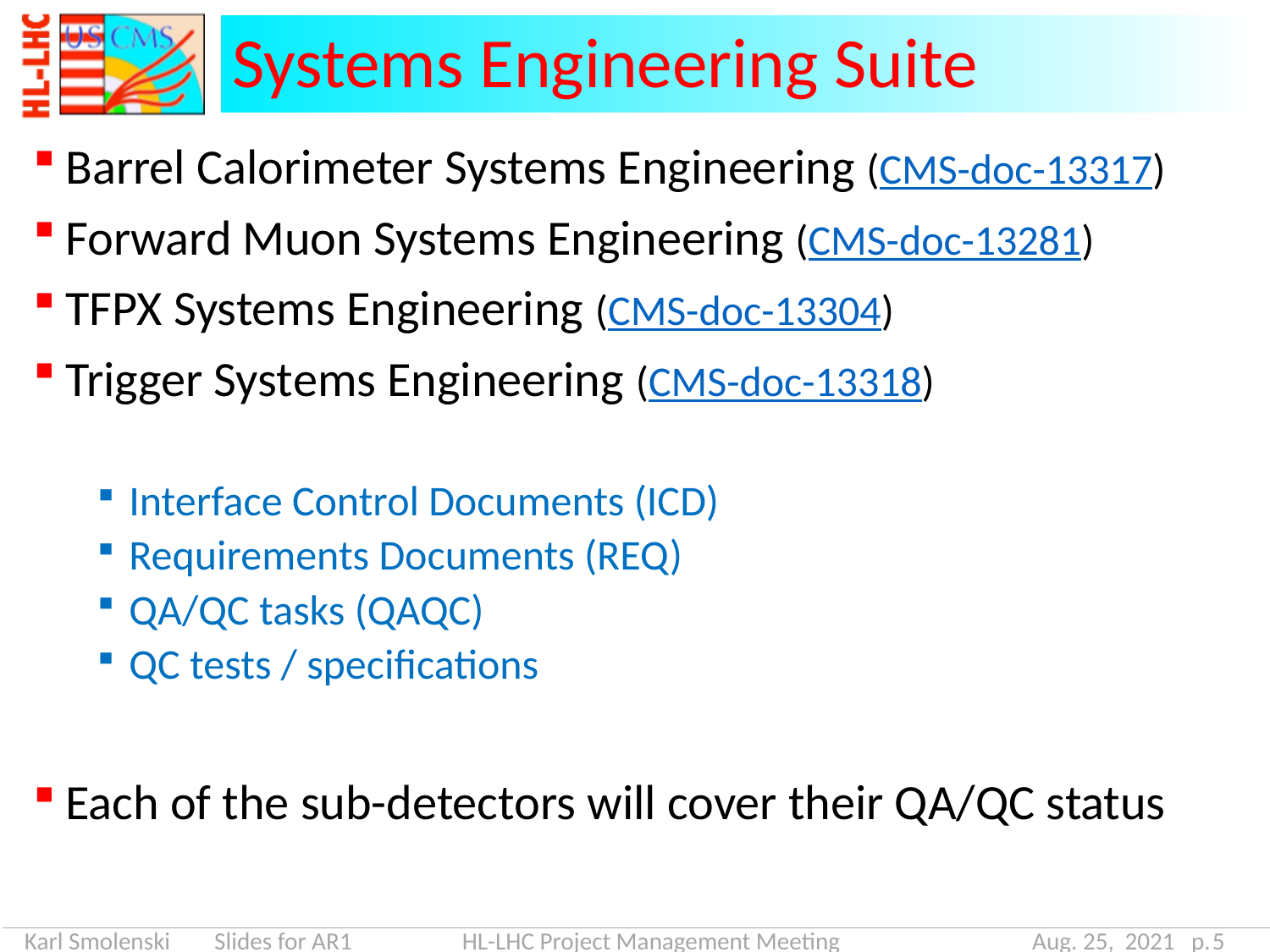

# Systems Engineering Suite
Barrel Calorimeter Systems Engineering (CMS-doc-13317)
Forward Muon Systems Engineering (CMS-doc-13281)
TFPX Systems Engineering (CMS-doc-13304)
Trigger Systems Engineering (CMS-doc-13318)

Interface Control Documents (ICD)
Requirements Documents (REQ)
QA/QC tasks (QAQC)
QC tests / specifications

Each of the sub-detectors will cover their QA/QC status